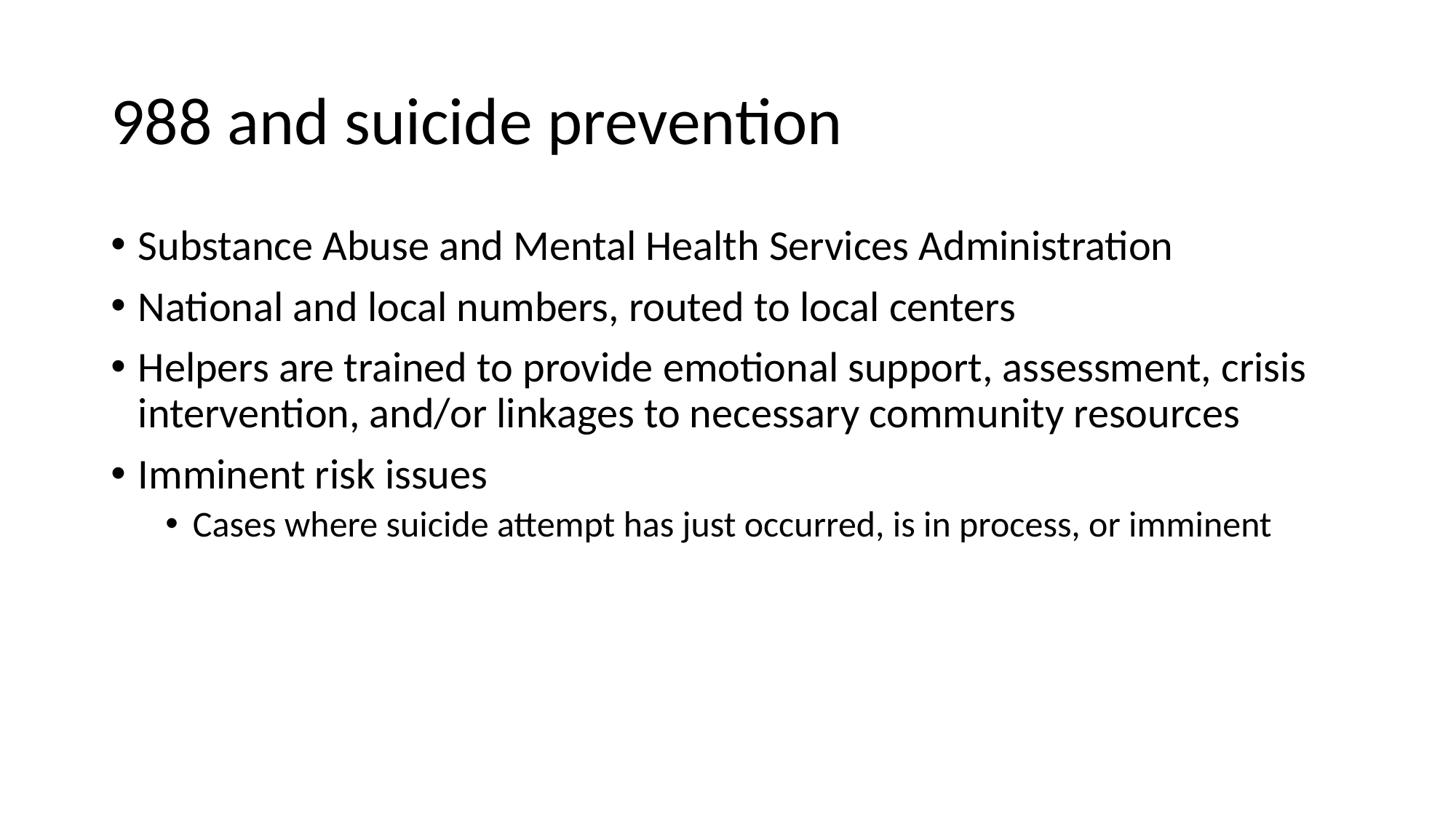

# 988 and suicide prevention
Substance Abuse and Mental Health Services Administration
National and local numbers, routed to local centers
Helpers are trained to provide emotional support, assessment, crisis intervention, and/or linkages to necessary community resources
Imminent risk issues
Cases where suicide attempt has just occurred, is in process, or imminent